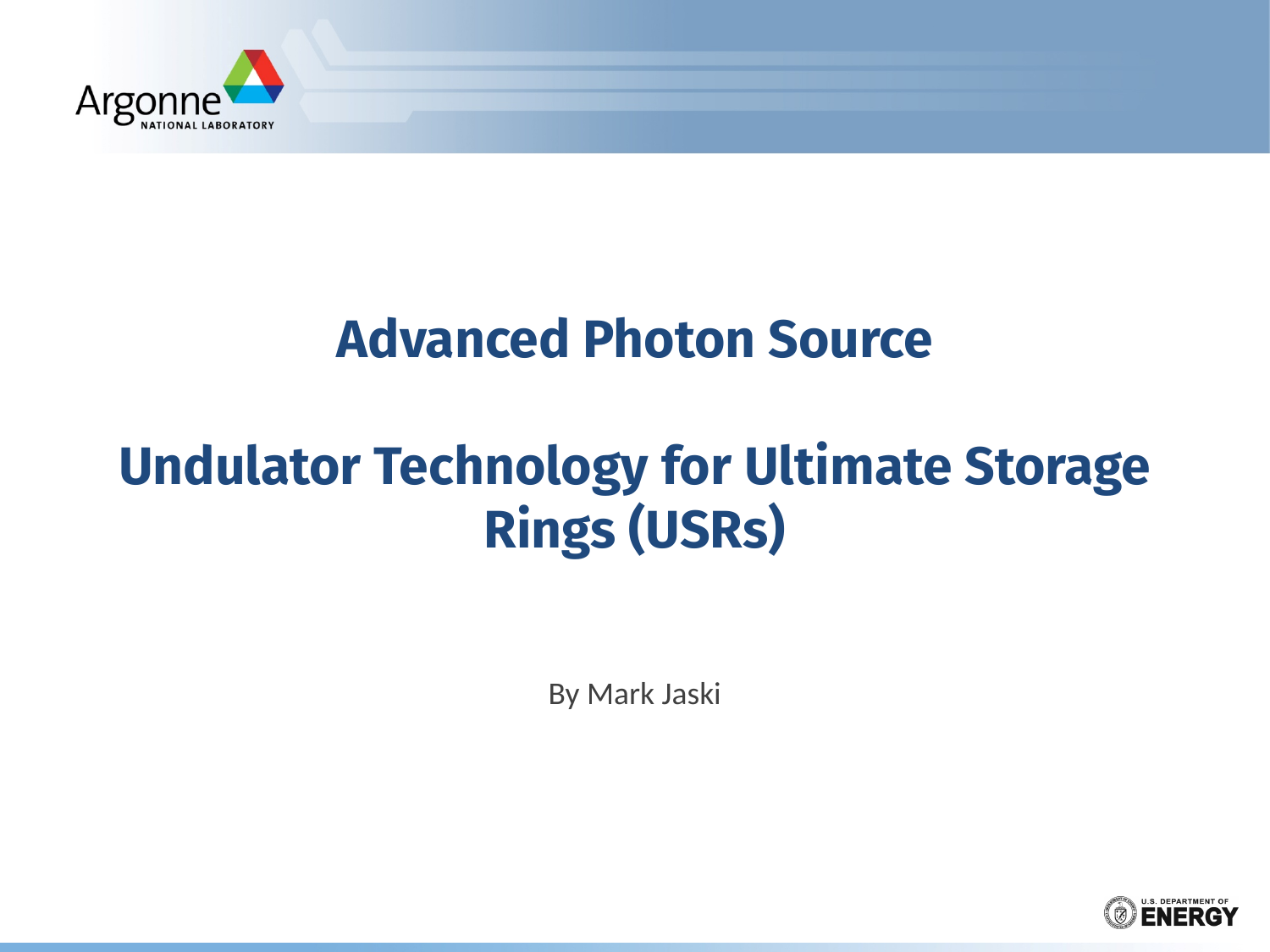

# Advanced Photon Source Undulator Technology for Ultimate Storage Rings (USRs)
By Mark Jaski